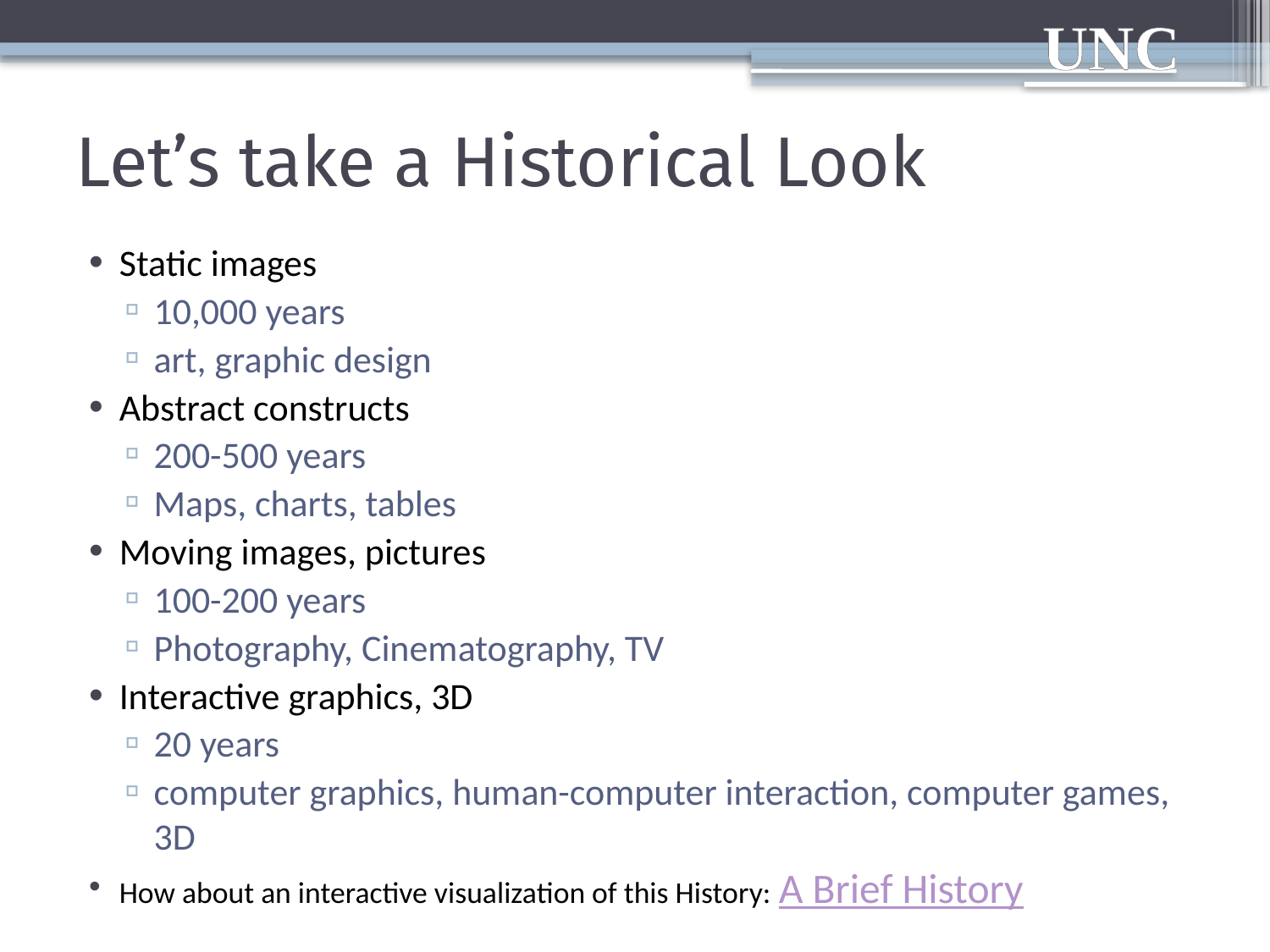

# Let’s take a Historical Look
Static images
10,000 years
art, graphic design
Abstract constructs
200-500 years
Maps, charts, tables
Moving images, pictures
100-200 years
Photography, Cinematography, TV
Interactive graphics, 3D
20 years
computer graphics, human-computer interaction, computer games, 3D
How about an interactive visualization of this History: A Brief History